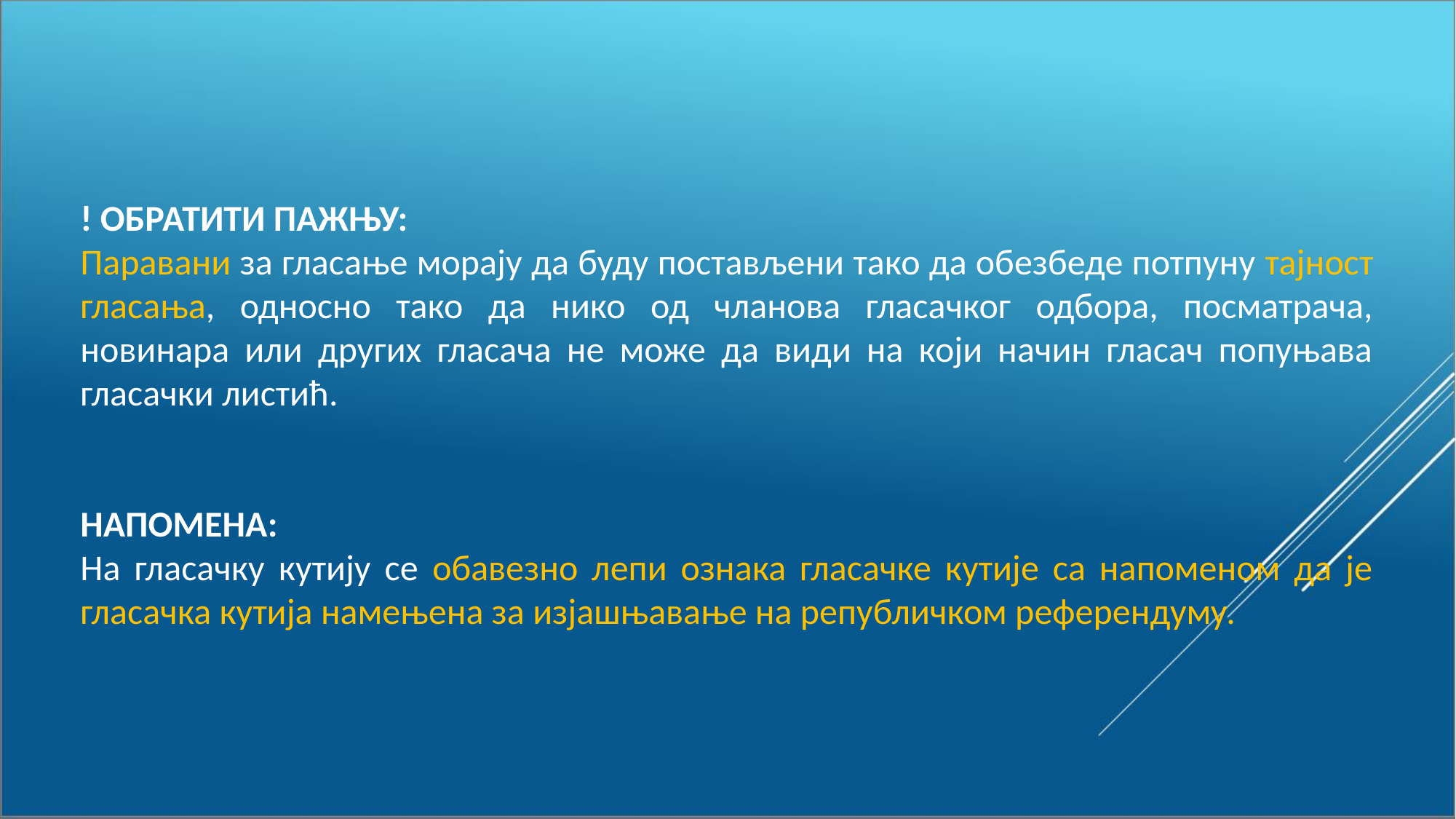

! ОБРАТИТИ ПАЖЊУ:
Паравани за гласање морају да буду постављени тако да обезбеде потпуну тајност гласања, односно тако да нико од чланова гласачког одбора, посматрача, новинара или других гласача не може да види на који начин гласач попуњава гласачки листић.

НАПОМЕНА:
На гласачку кутију се обавезно лепи ознака гласачке кутије са напоменом да је гласачка кутија намењена за изјашњавање на републичком референдуму.